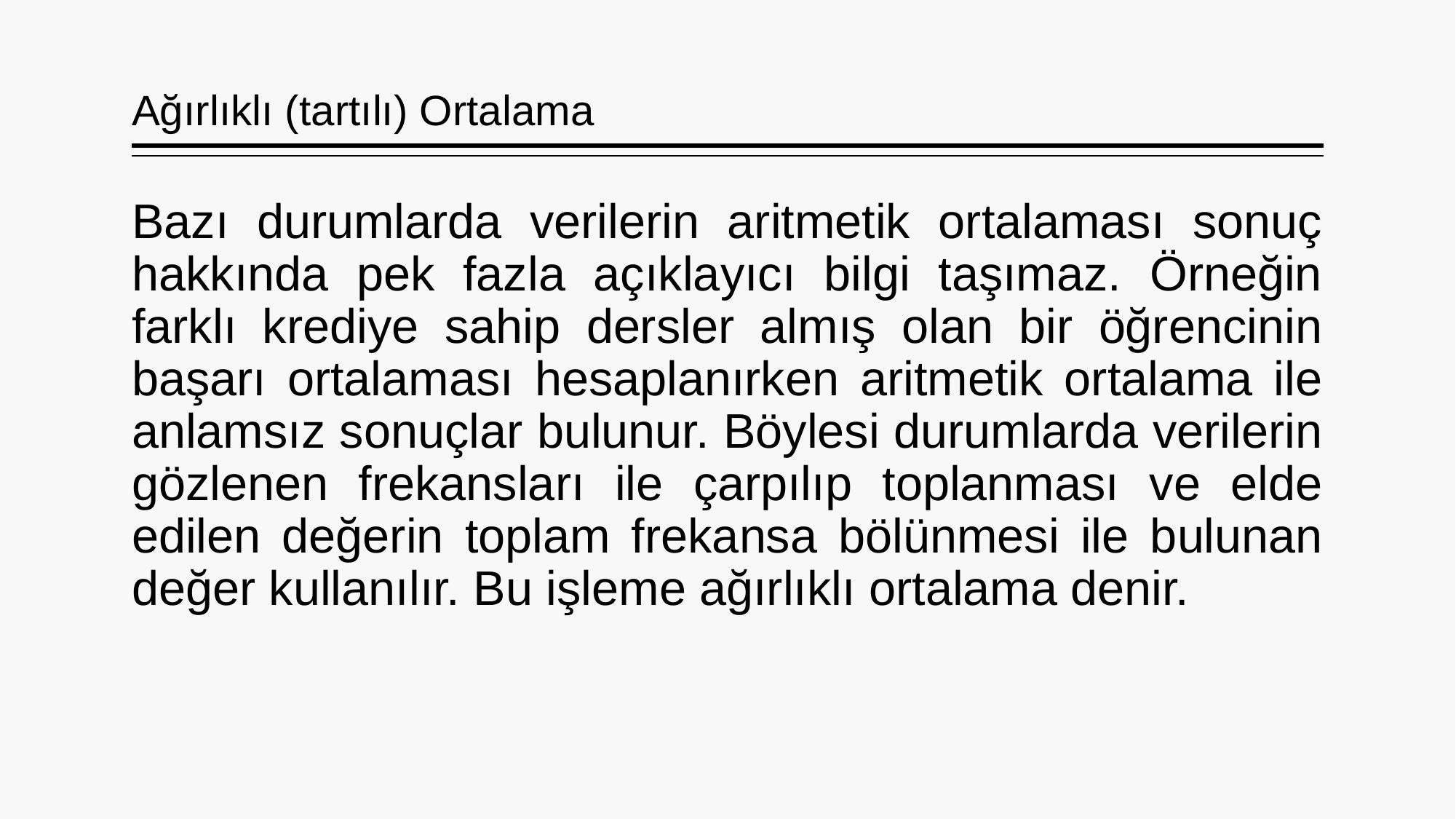

# Ağırlıklı (tartılı) Ortalama
Bazı durumlarda verilerin aritmetik ortalaması sonuç hakkında pek fazla açıklayıcı bilgi taşımaz. Örneğin farklı krediye sahip dersler almış olan bir öğrencinin başarı ortalaması hesaplanırken aritmetik ortalama ile anlamsız sonuçlar bulunur. Böylesi durumlarda verilerin gözlenen frekansları ile çarpılıp toplanması ve elde edilen değerin toplam frekansa bölünmesi ile bulunan değer kullanılır. Bu işleme ağırlıklı ortalama denir.